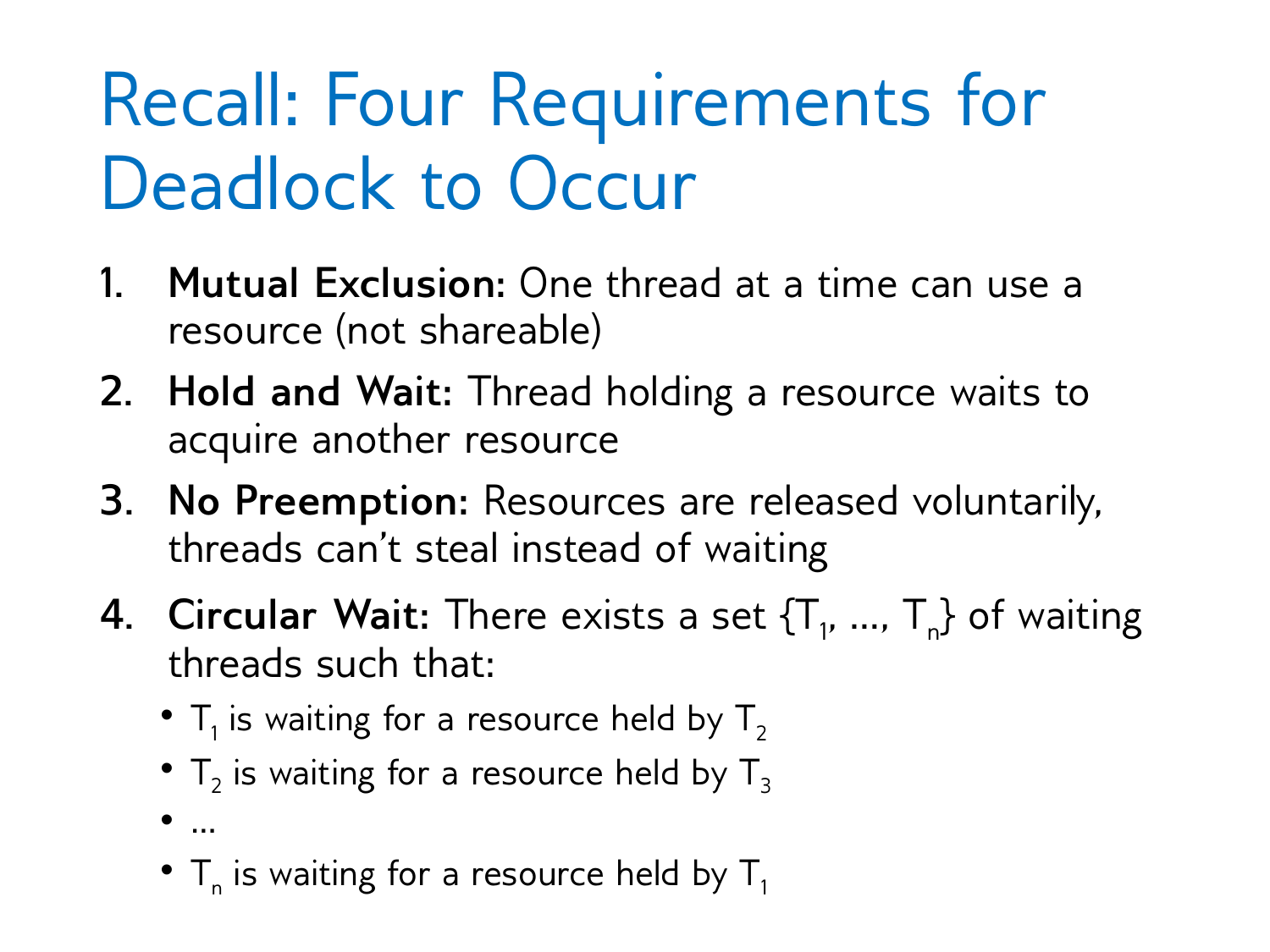

# Recall: Four Requirements for Deadlock to Occur
Mutual Exclusion: One thread at a time can use a resource (not shareable)
Hold and Wait: Thread holding a resource waits to acquire another resource
No Preemption: Resources are released voluntarily, threads can’t steal instead of waiting
Circular Wait: There exists a set {T1, …, Tn} of waiting threads such that:
T1 is waiting for a resource held by T2
T2 is waiting for a resource held by T3
…
Tn is waiting for a resource held by T1